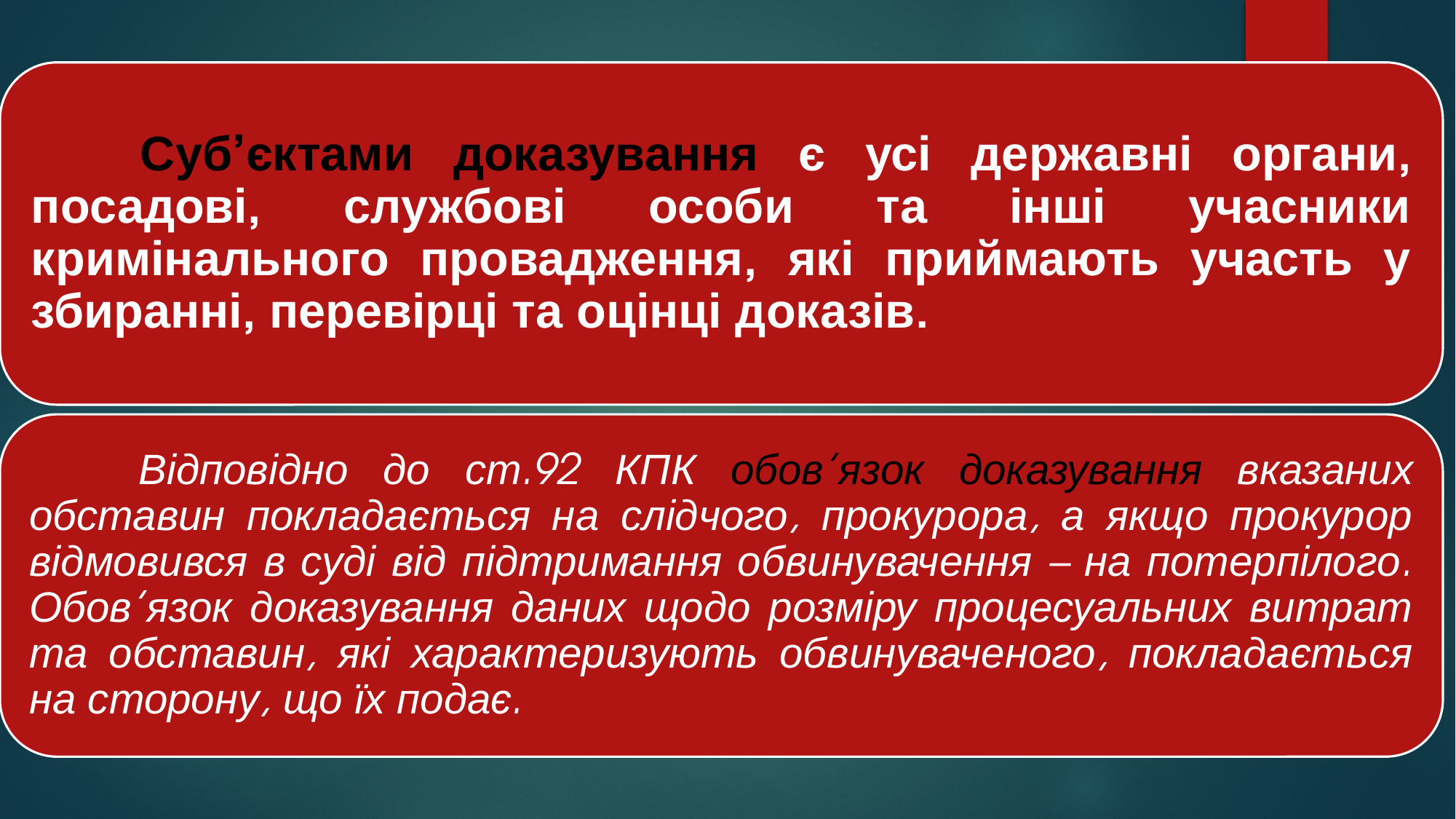

Суб’єктами доказування є усі державні органи, посадові, службові особи та інші учасники кримінального провадження, які приймають участь у збиранні, перевірці та оцінці доказів.
	Відповідно до ст.92 КПК обов’язок доказування вказаних обставин покладається на слідчого, прокурора, а якщо прокурор відмовився в суді від підтримання обвинувачення – на потерпілого. Обов’язок доказування даних щодо розміру процесуальних витрат та обставин, які характеризують обвинуваченого, покладається на сторону, що їх подає.